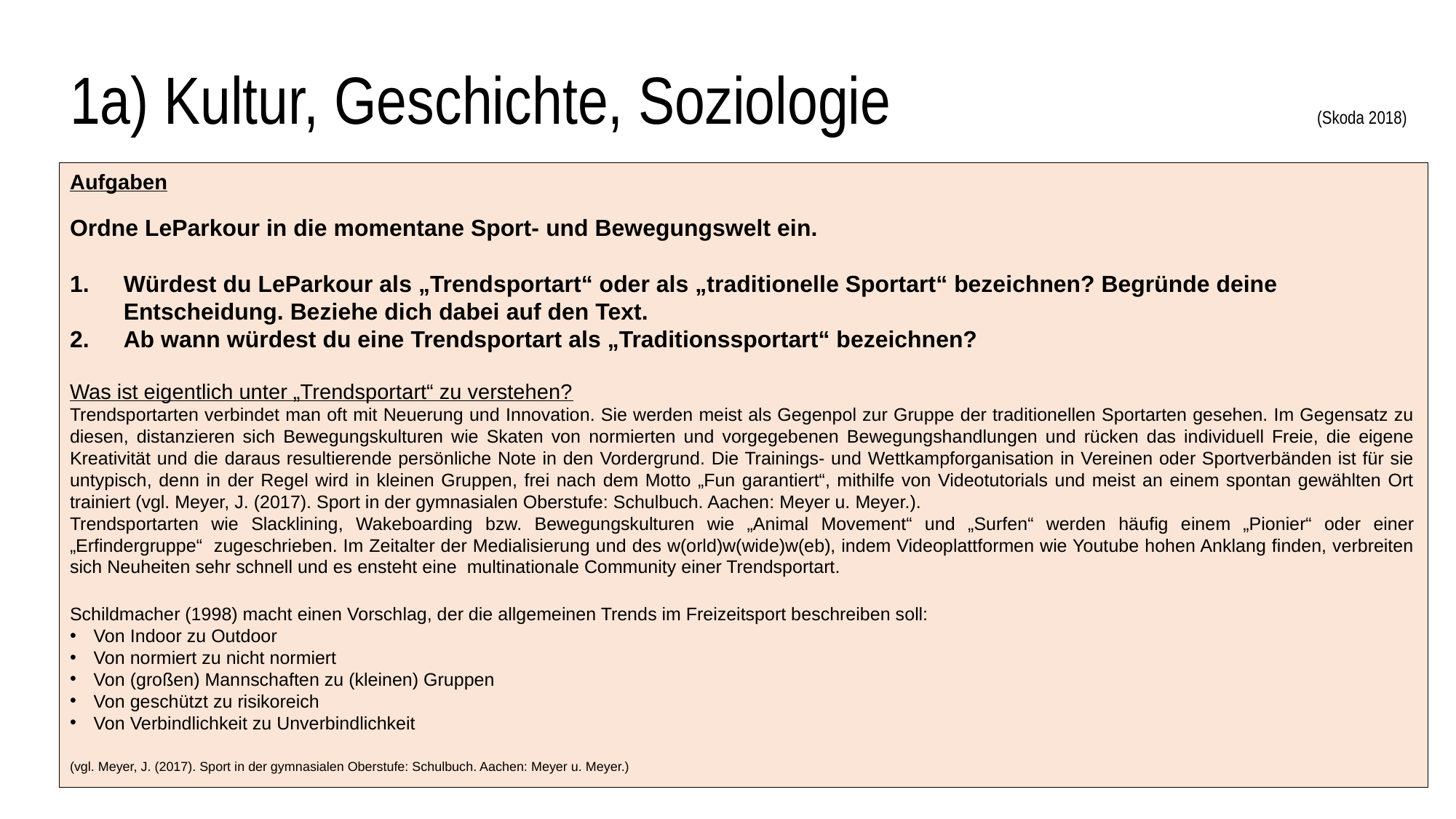

# 1a) Kultur, Geschichte, Soziologie                            (Skoda 2018)
Aufgaben

Ordne LeParkour in die momentane Sport- und Bewegungswelt ein.

Würdest du LeParkour als „Trendsportart“ oder als „traditionelle Sportart“ bezeichnen? Begründe deine Entscheidung. Beziehe dich dabei auf den Text.
Ab wann würdest du eine Trendsportart als „Traditionssportart“ bezeichnen?

Was ist eigentlich unter „Trendsportart“ zu verstehen?
Trendsportarten verbindet man oft mit Neuerung und Innovation. Sie werden meist als Gegenpol zur Gruppe der traditionellen Sportarten gesehen. Im Gegensatz zu diesen, distanzieren sich Bewegungskulturen wie Skaten von normierten und vorgegebenen Bewegungshandlungen und rücken das individuell Freie, die eigene Kreativität und die daraus resultierende persönliche Note in den Vordergrund. Die Trainings- und Wettkampforganisation in Vereinen oder Sportverbänden ist für sie untypisch, denn in der Regel wird in kleinen Gruppen, frei nach dem Motto „Fun garantiert“, mithilfe von Videotutorials und meist an einem spontan gewählten Ort trainiert (vgl. Meyer, J. (2017). Sport in der gymnasialen Oberstufe: Schulbuch. Aachen: Meyer u. Meyer.).
Trendsportarten wie Slacklining, Wakeboarding bzw. Bewegungskulturen wie „Animal Movement“ und „Surfen“ werden häufig einem „Pionier“ oder einer „Erfindergruppe“  zugeschrieben. Im Zeitalter der Medialisierung und des w(orld)w(wide)w(eb), indem Videoplattformen wie Youtube hohen Anklang finden, verbreiten sich Neuheiten sehr schnell und es ensteht eine  multinationale Community einer Trendsportart.

Schildmacher (1998) macht einen Vorschlag, der die allgemeinen Trends im Freizeitsport beschreiben soll:
Von Indoor zu Outdoor
Von normiert zu nicht normiert
Von (großen) Mannschaften zu (kleinen) Gruppen
Von geschützt zu risikoreich
Von Verbindlichkeit zu Unverbindlichkeit

(vgl. Meyer, J. (2017). Sport in der gymnasialen Oberstufe: Schulbuch. Aachen: Meyer u. Meyer.)